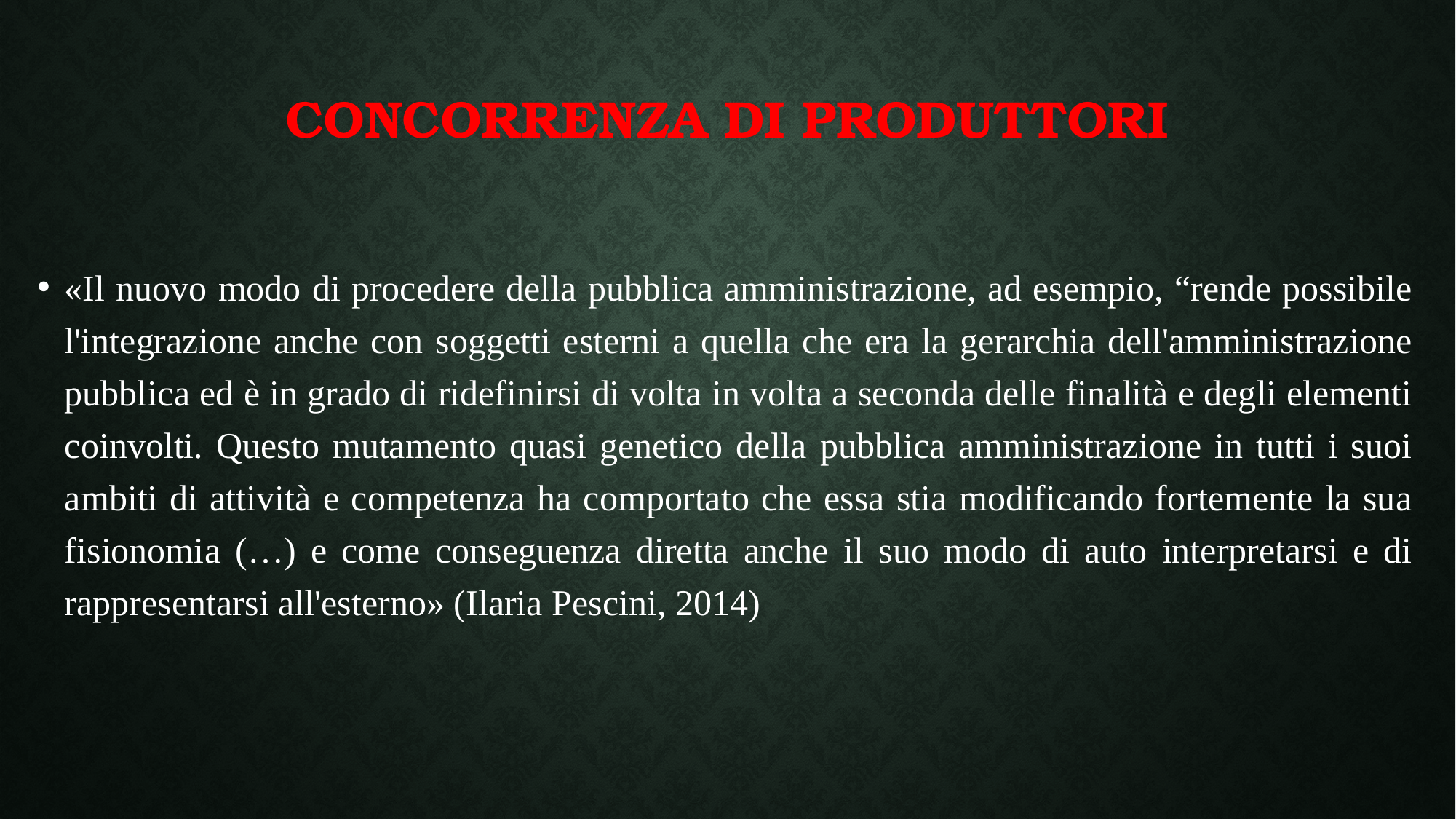

# Concorrenza di produttori
«Il nuovo modo di procedere della pubblica amministrazione, ad esempio, “rende possibile l'integrazione anche con soggetti esterni a quella che era la gerarchia dell'amministrazione pubblica ed è in grado di ridefinirsi di volta in volta a seconda delle finalità e degli elementi coinvolti. Questo mutamento quasi genetico della pubblica amministrazione in tutti i suoi ambiti di attività e competenza ha comportato che essa stia modificando fortemente la sua fisionomia (…) e come conseguenza diretta anche il suo modo di auto interpretarsi e di rappresentarsi all'esterno» (Ilaria Pescini, 2014)